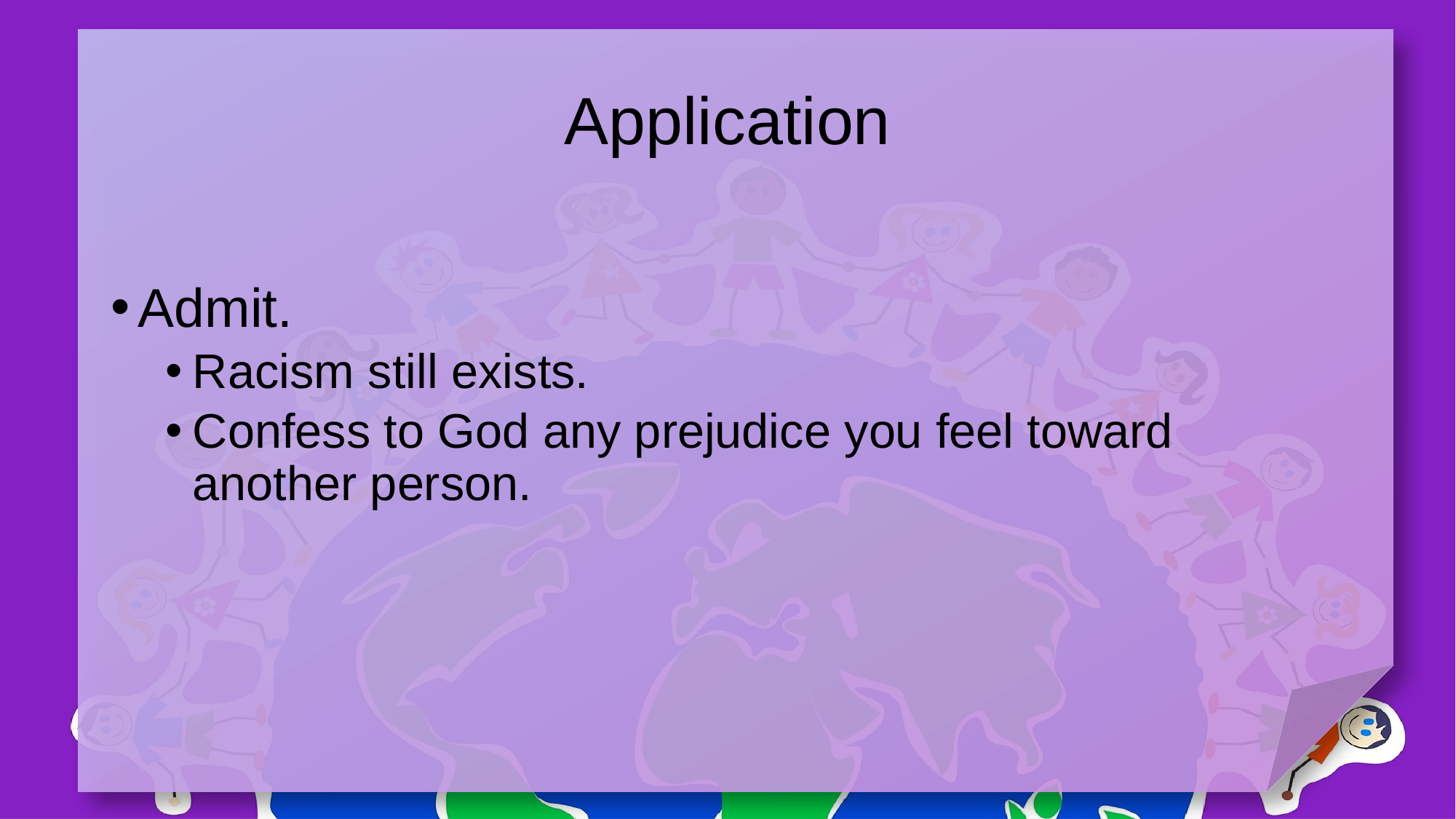

# Application
Admit.
Racism still exists.
Confess to God any prejudice you feel toward another person.